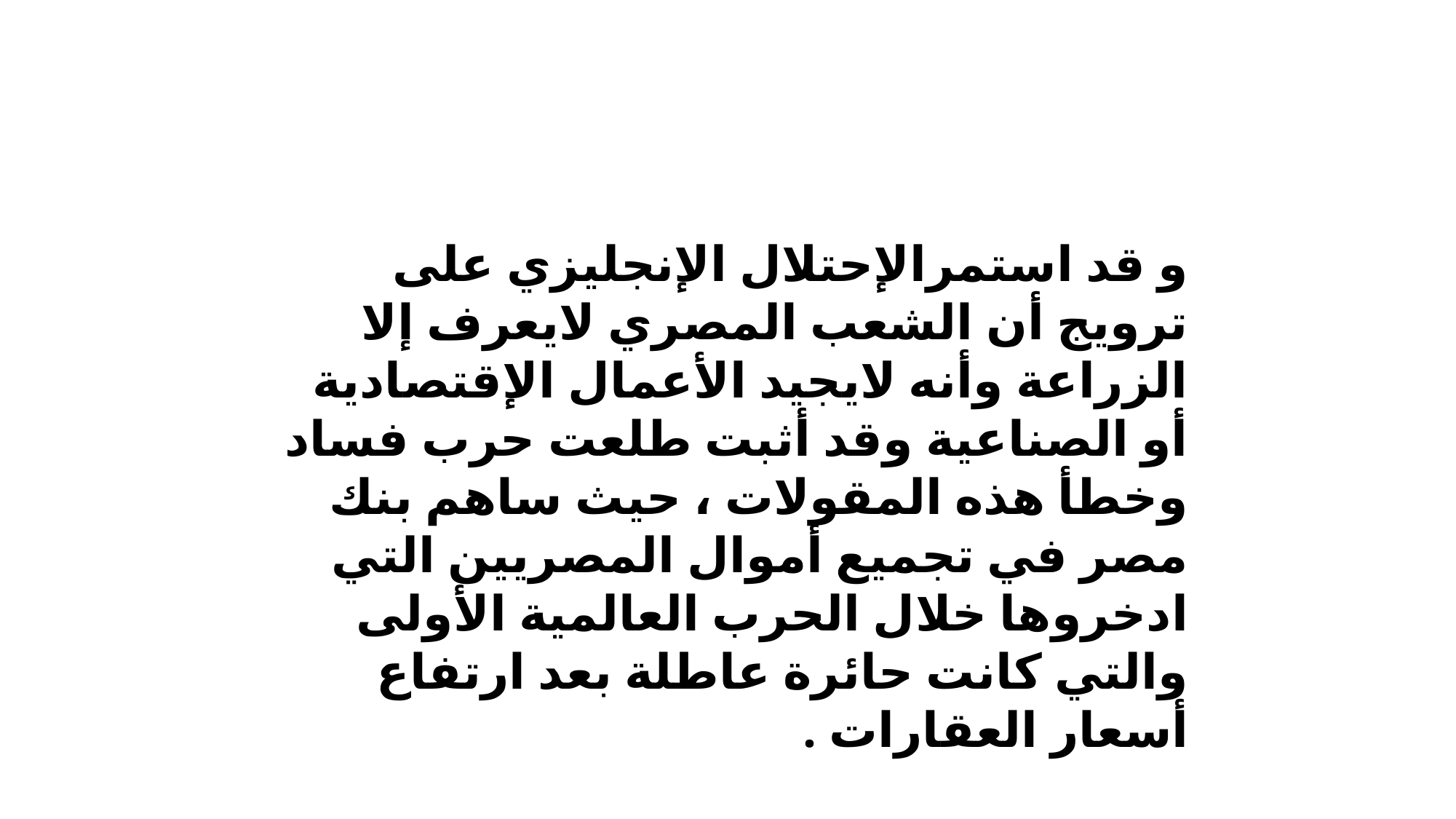

و قد استمرالإحتلال الإنجليزي على ترويج أن الشعب المصري لايعرف إلا الزراعة وأنه لايجيد الأعمال الإقتصادية أو الصناعية وقد أثبت طلعت حرب فساد وخطأ هذه المقولات ، حيث ساهم بنك مصر في تجميع أموال المصريين التي ادخروها خلال الحرب العالمية الأولى والتي كانت حائرة عاطلة بعد ارتفاع أسعار العقارات .